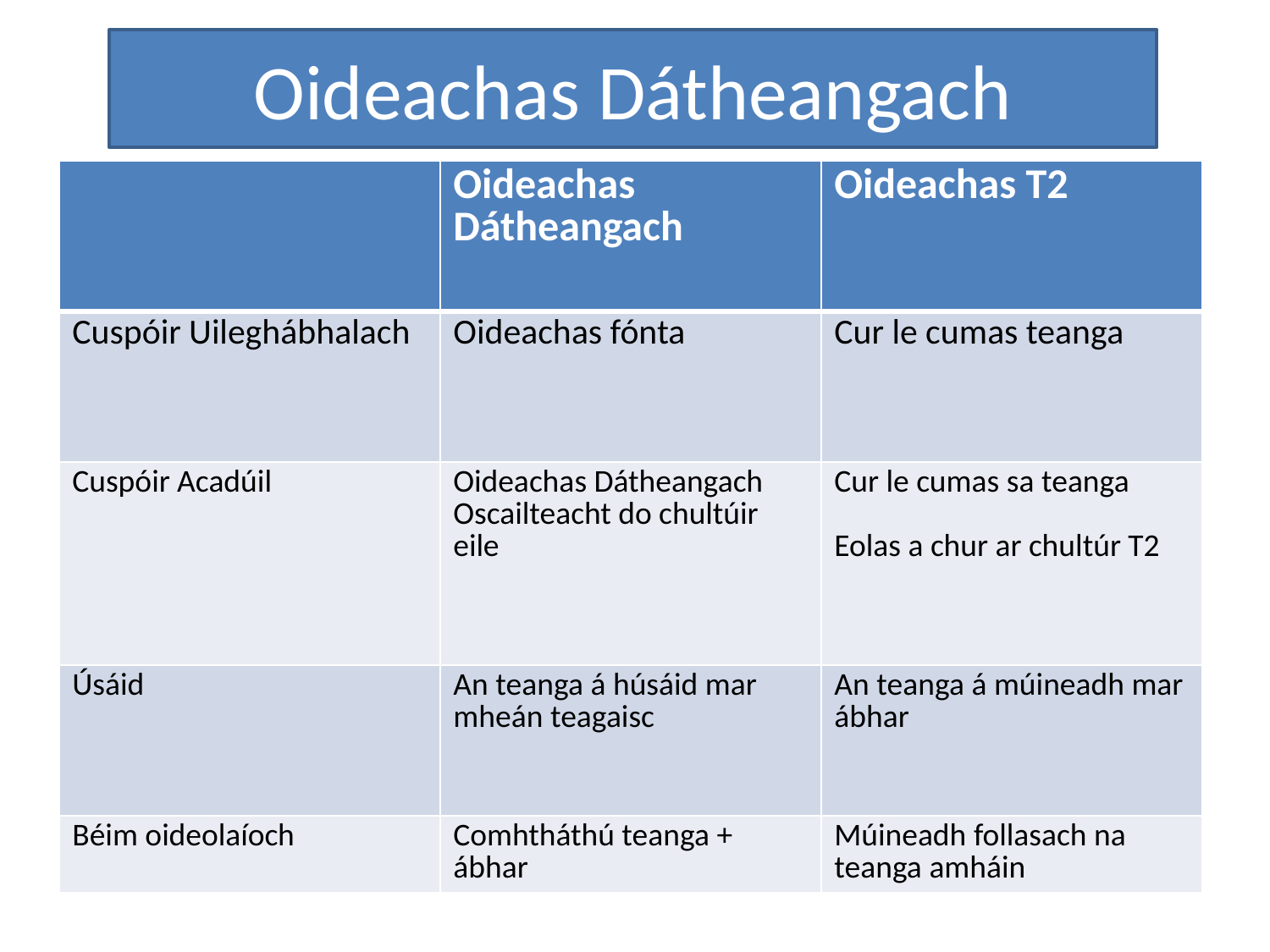

# Oideachas Dátheangach
|  | Oideachas Dátheangach | Oideachas T2 |
| --- | --- | --- |
| Cuspóir Uileghábhalach | Oideachas fónta | Cur le cumas teanga |
| Cuspóir Acadúil | Oideachas Dátheangach Oscailteacht do chultúir eile | Cur le cumas sa teanga Eolas a chur ar chultúr T2 |
| Úsáid | An teanga á húsáid mar mheán teagaisc | An teanga á múineadh mar ábhar |
| Béim oideolaíoch | Comhtháthú teanga + ábhar | Múineadh follasach na teanga amháin |